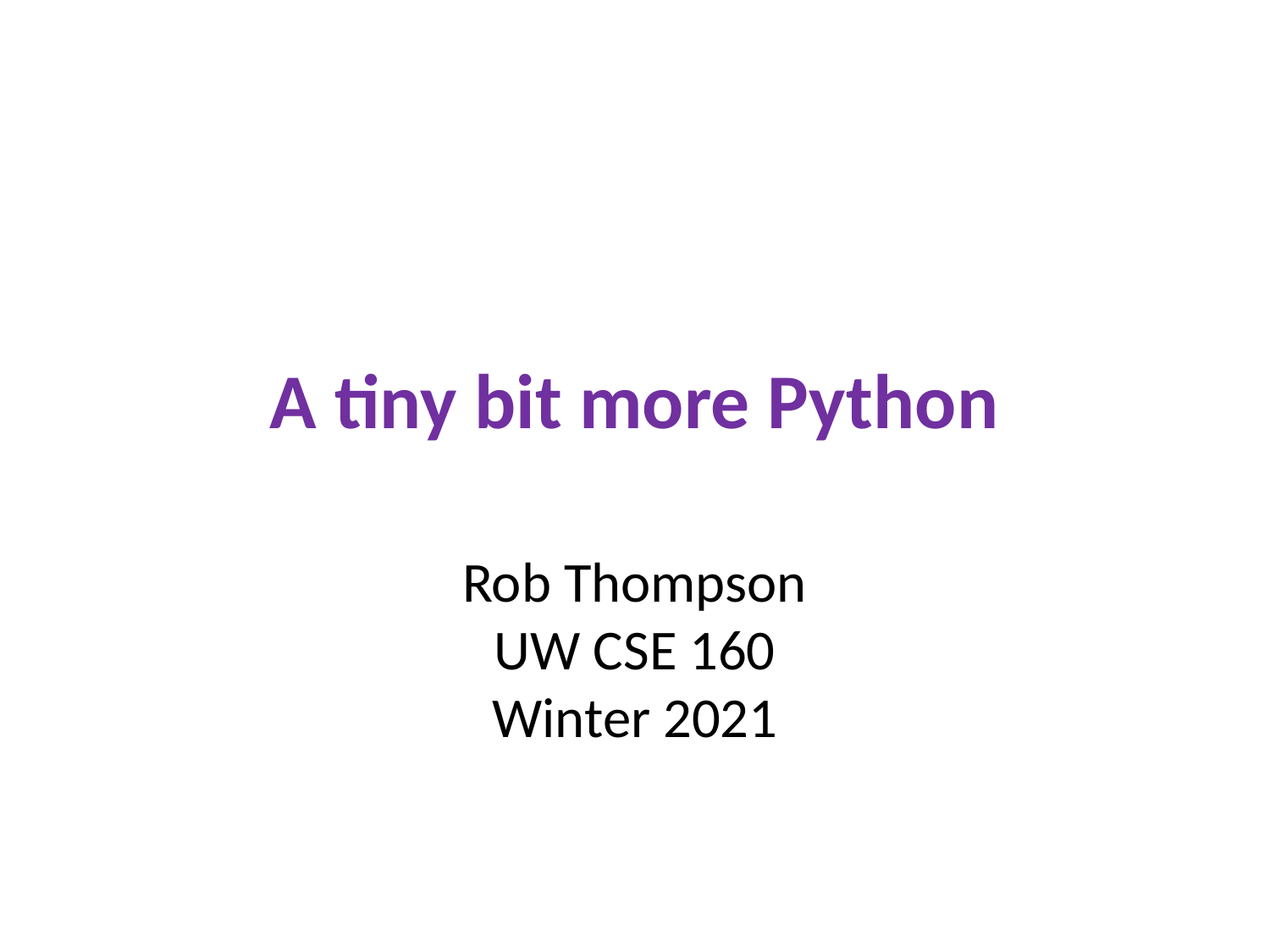

A tiny bit more Python
Rob Thompson
UW CSE 160
Winter 2021